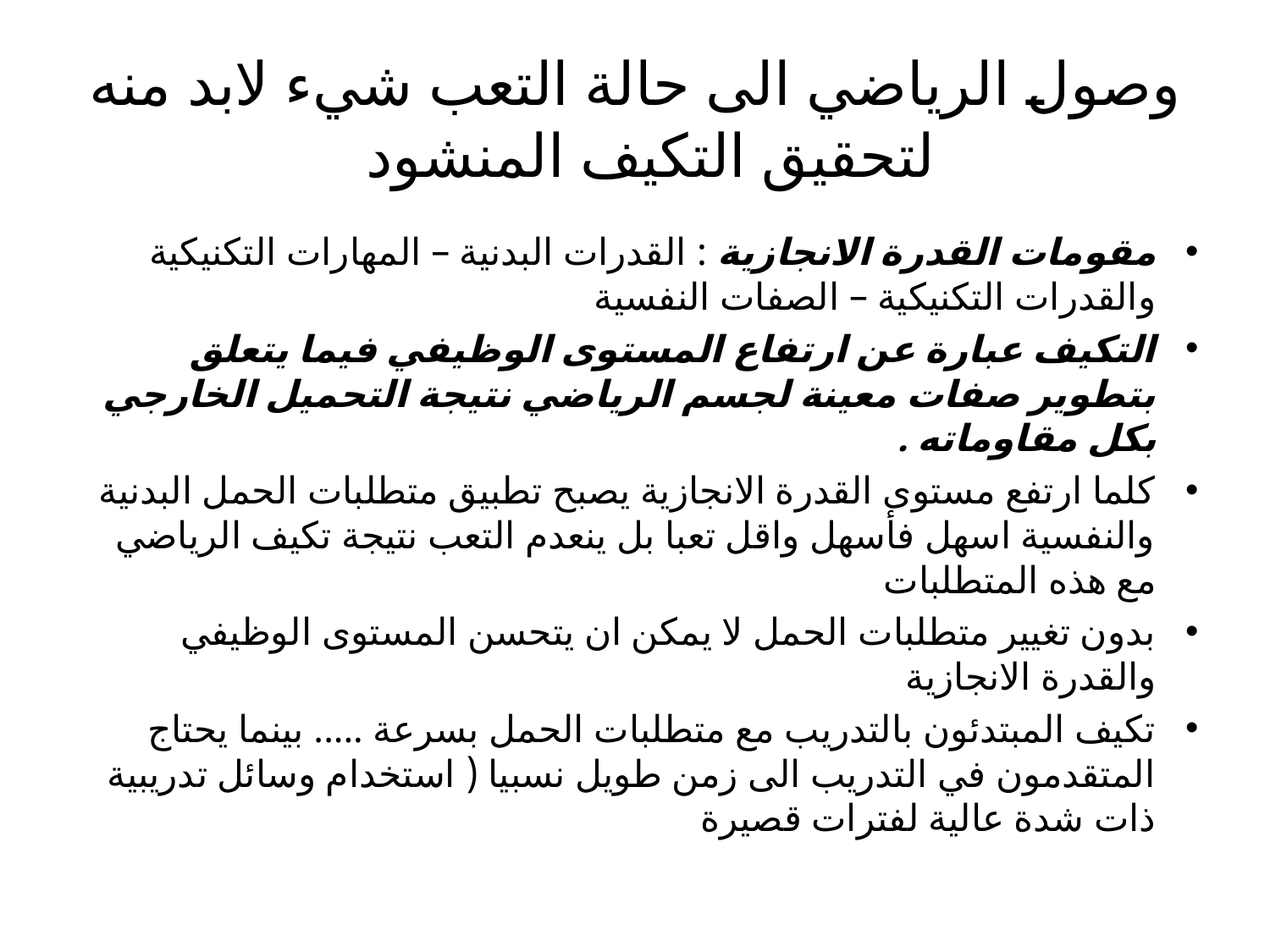

# وصول الرياضي الى حالة التعب شيء لابد منه لتحقيق التكيف المنشود
مقومات القدرة الانجازية : القدرات البدنية – المهارات التكنيكية والقدرات التكنيكية – الصفات النفسية
التكيف عبارة عن ارتفاع المستوى الوظيفي فيما يتعلق بتطوير صفات معينة لجسم الرياضي نتيجة التحميل الخارجي بكل مقاوماته .
كلما ارتفع مستوى القدرة الانجازية يصبح تطبيق متطلبات الحمل البدنية والنفسية اسهل فأسهل واقل تعبا بل ينعدم التعب نتيجة تكيف الرياضي مع هذه المتطلبات
بدون تغيير متطلبات الحمل لا يمكن ان يتحسن المستوى الوظيفي والقدرة الانجازية
تكيف المبتدئون بالتدريب مع متطلبات الحمل بسرعة ..... بينما يحتاج المتقدمون في التدريب الى زمن طويل نسبيا ( استخدام وسائل تدريبية ذات شدة عالية لفترات قصيرة